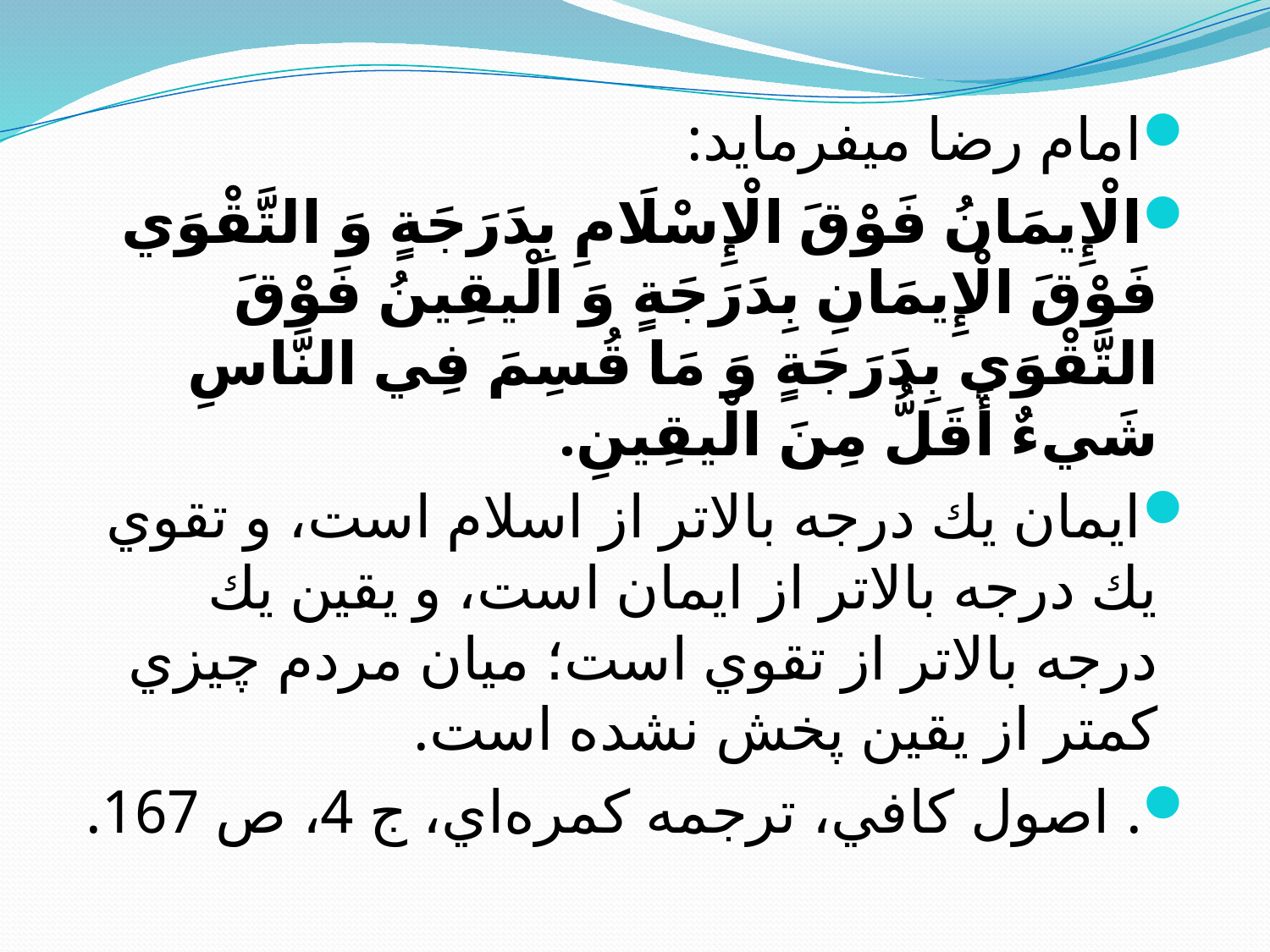

امام رضا مي‏فرمايد:
الْإِيمَانُ فَوْقَ الْإِسْلَامِ بِدَرَجَةٍ وَ التَّقْوَي‏ فَوْقَ الْإِيمَانِ بِدَرَجَةٍ وَ الْيقِينُ فَوْقَ التَّقْوَي‏ بِدَرَجَةٍ وَ مَا قُسِمَ فِي النَّاسِ‏ شَي‏ءٌ أَقَلُّ مِنَ الْيقِينِ‏.
ايمان يك درجه بالاتر از اسلام است، و تقوي‏ يك درجه‏ بالاتر از ايمان است، و يقين يك درجه بالاتر از تقوي‏ است؛ ميان مردم چيزي كمتر از يقين پخش نشده است.
. اصول کافي، ترجمه کمره‌اي، ج 4، ص 167.

#